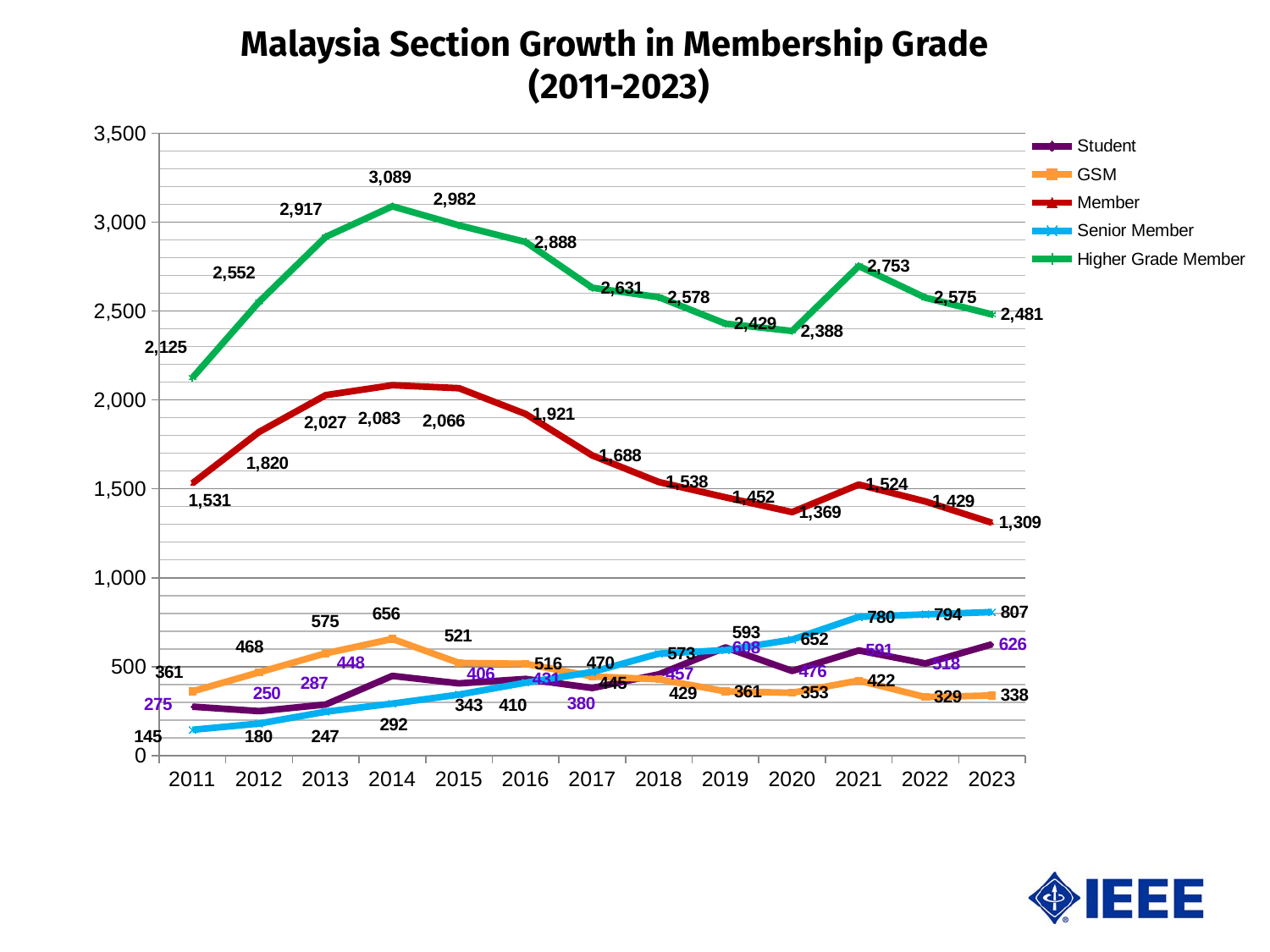

# Malaysia Section Growth in Membership Grade (2011-2023)

### Chart

| Category | Student | GSM | Member | Senior Member | Higher Grade Member |
|---|---|---|---|---|---|
| 2011 | 275.0 | 361.0 | 1531.0 | 145.0 | 2125.0 |
| 2012 | 250.0 | 468.0 | 1820.0 | 180.0 | 2552.0 |
| 2013 | 287.0 | 575.0 | 2027.0 | 247.0 | 2917.0 |
| 2014 | 448.0 | 656.0 | 2083.0 | 292.0 | 3089.0 |
| 2015 | 406.0 | 521.0 | 2066.0 | 343.0 | 2982.0 |
| 2016 | 431.0 | 516.0 | 1921.0 | 410.0 | 2888.0 |
| 2017 | 380.0 | 445.0 | 1688.0 | 470.0 | 2631.0 |
| 2018 | 457.0 | 429.0 | 1538.0 | 573.0 | 2578.0 |
| 2019 | 608.0 | 361.0 | 1452.0 | 593.0 | 2429.0 |
| 2020 | 476.0 | 353.0 | 1369.0 | 652.0 | 2388.0 |
| 2021 | 591.0 | 422.0 | 1524.0 | 780.0 | 2753.0 |
| 2022 | 518.0 | 329.0 | 1429.0 | 794.0 | 2575.0 |
| 2023 | 626.0 | 338.0 | 1309.0 | 807.0 | 2481.0 |